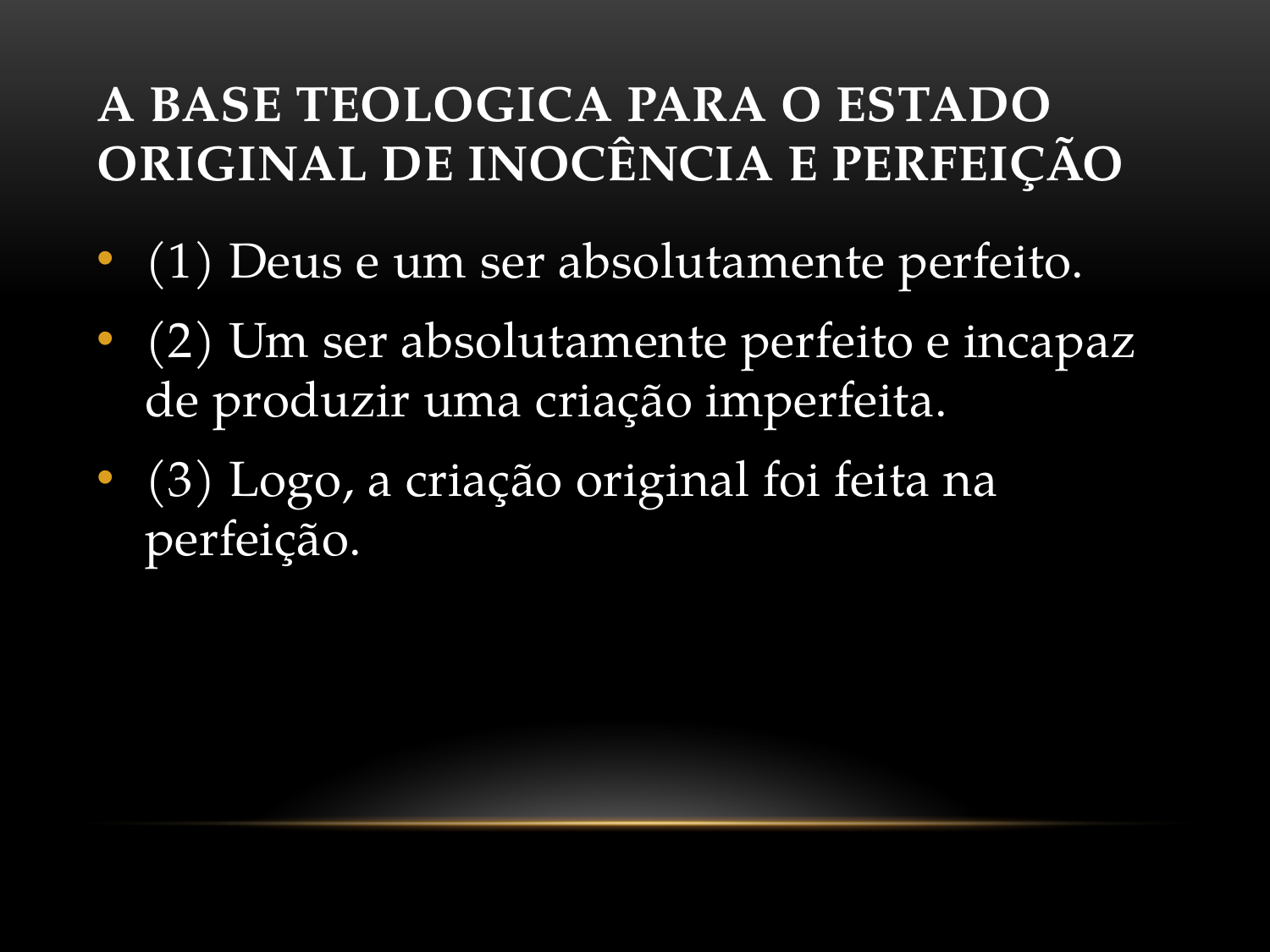

# A BASE TEOLOGICA PARA O ESTADO ORIGINAL DE Inocência E perfeição
(1) Deus e um ser absolutamente perfeito.
(2) Um ser absolutamente perfeito e incapaz de produzir uma criação imperfeita.
(3) Logo, a criação original foi feita na perfeição.